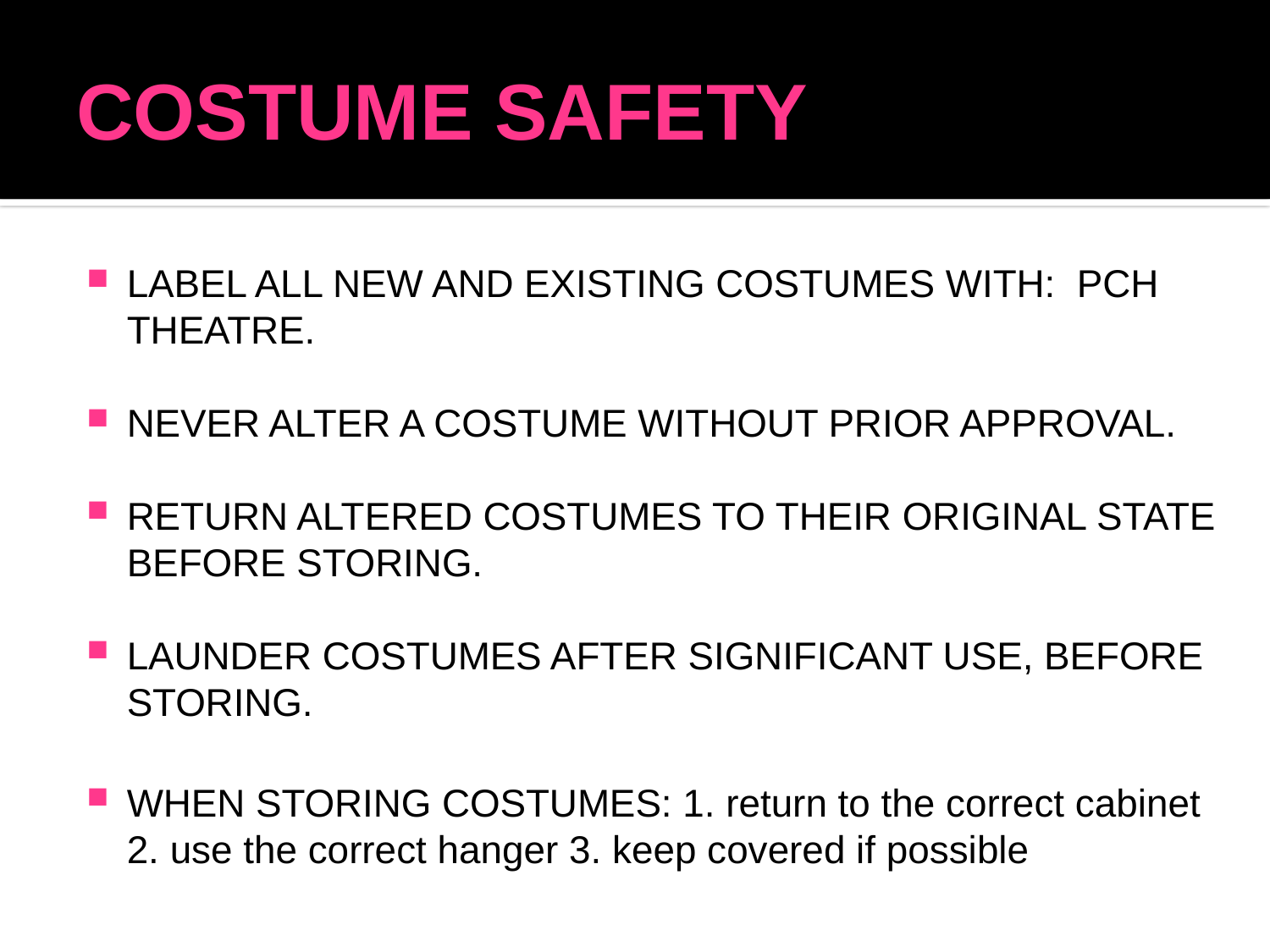

# COSTUME SAFETY
LABEL ALL NEW AND EXISTING COSTUMES WITH:  PCH THEATRE.

NEVER ALTER A COSTUME WITHOUT PRIOR APPROVAL.

RETURN ALTERED COSTUMES TO THEIR ORIGINAL STATE BEFORE STORING.

LAUNDER COSTUMES AFTER SIGNIFICANT USE, BEFORE STORING.

WHEN STORING COSTUMES: 1. return to the correct cabinet 2. use the correct hanger 3. keep covered if possible